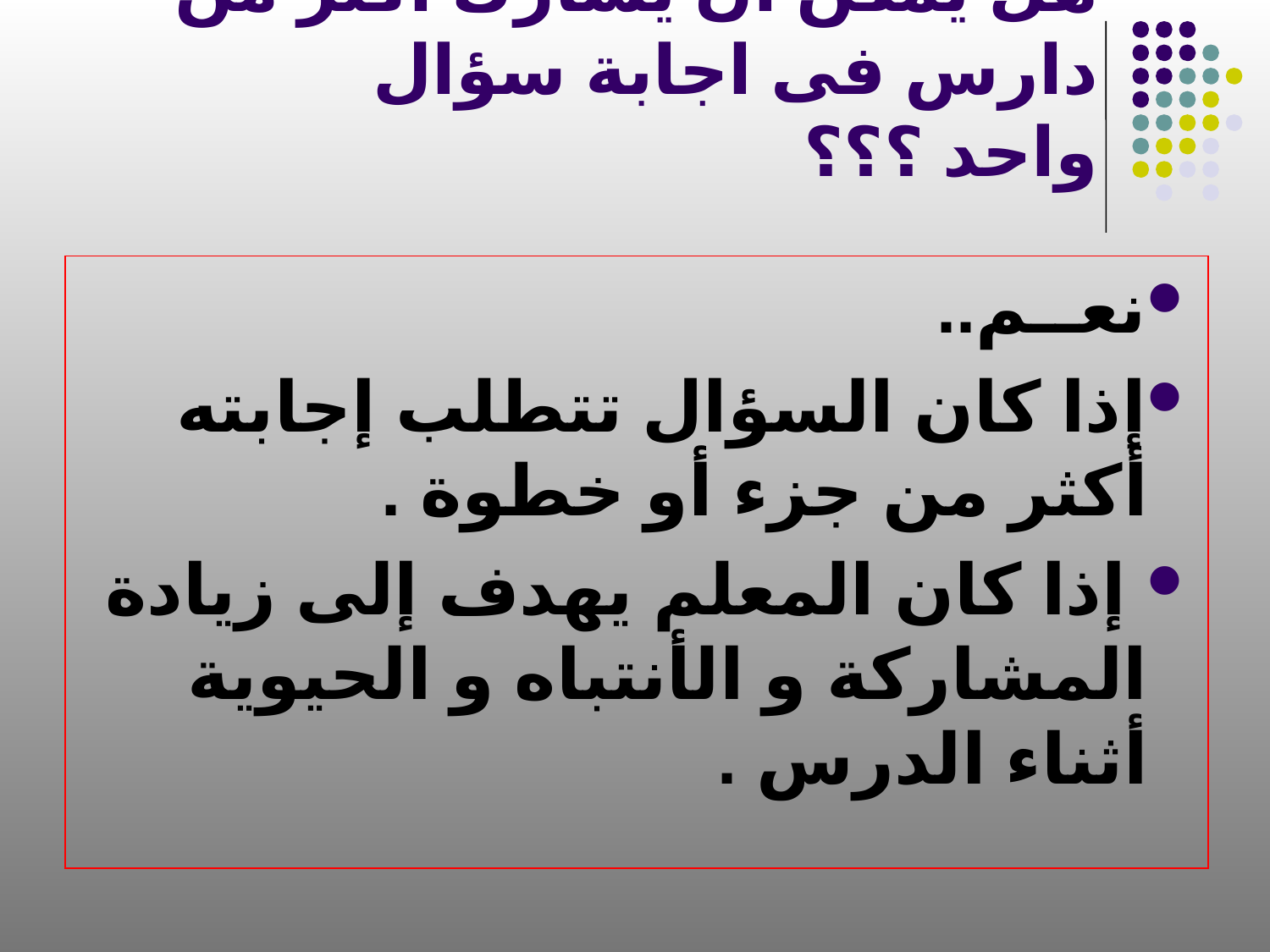

# هل يمكن ان يشارك اكثر من دارس فى اجابة سؤال واحد ؟؟؟
نعــم..
إذا كان السؤال تتطلب إجابته أكثر من جزء أو خطوة .
 إذا كان المعلم يهدف إلى زيادة المشاركة و الأنتباه و الحيوية أثناء الدرس .